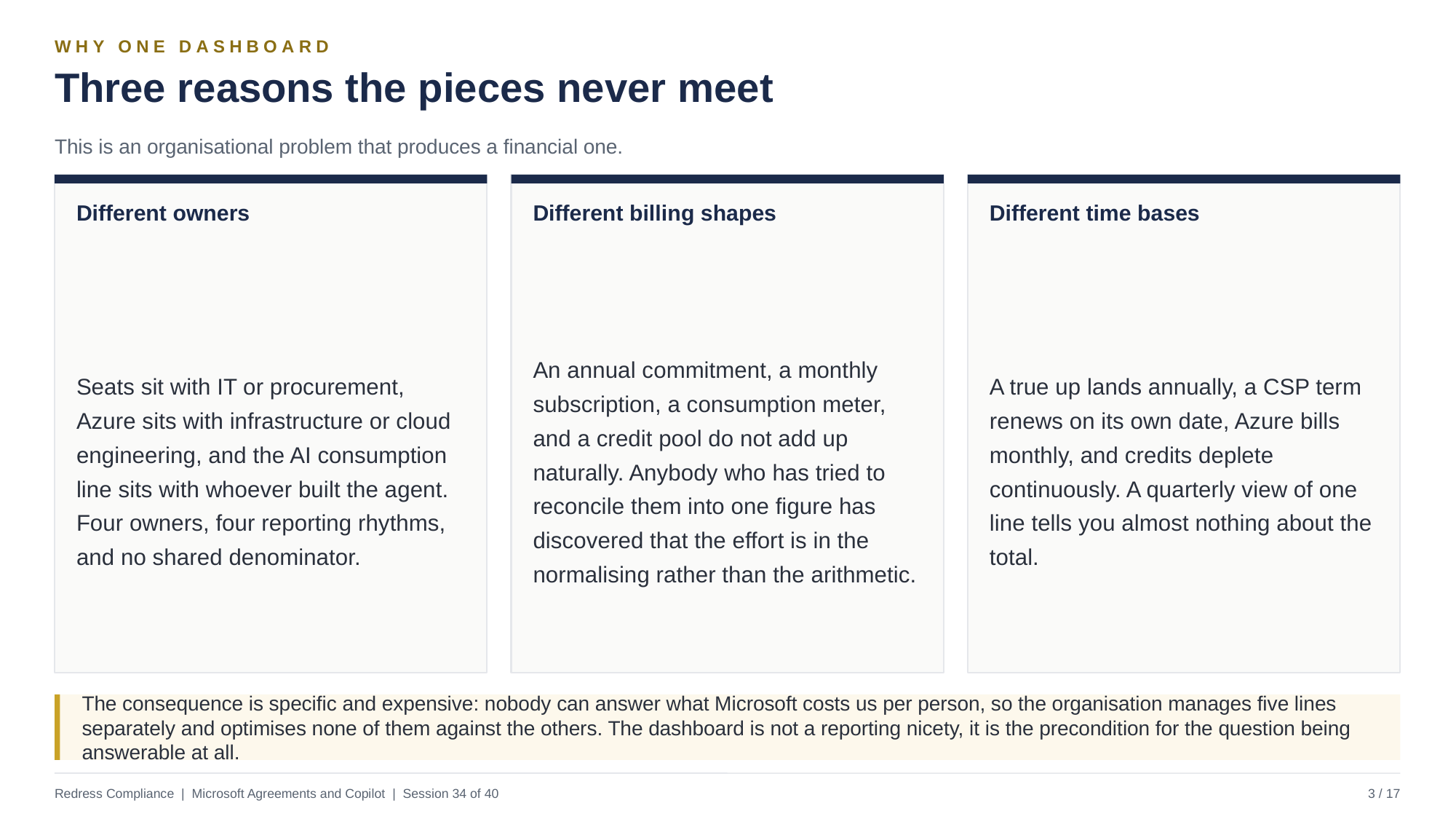

WHY ONE DASHBOARD
Three reasons the pieces never meet
This is an organisational problem that produces a financial one.

Different owners
Different billing shapes
Different time bases
Seats sit with IT or procurement, Azure sits with infrastructure or cloud engineering, and the AI consumption line sits with whoever built the agent. Four owners, four reporting rhythms, and no shared denominator.
An annual commitment, a monthly subscription, a consumption meter, and a credit pool do not add up naturally. Anybody who has tried to reconcile them into one figure has discovered that the effort is in the normalising rather than the arithmetic.
A true up lands annually, a CSP term renews on its own date, Azure bills monthly, and credits deplete continuously. A quarterly view of one line tells you almost nothing about the total.

The consequence is specific and expensive: nobody can answer what Microsoft costs us per person, so the organisation manages five lines separately and optimises none of them against the others. The dashboard is not a reporting nicety, it is the precondition for the question being answerable at all.

Redress Compliance  |  Microsoft Agreements and Copilot  |  Session 34 of 40
3 / 17